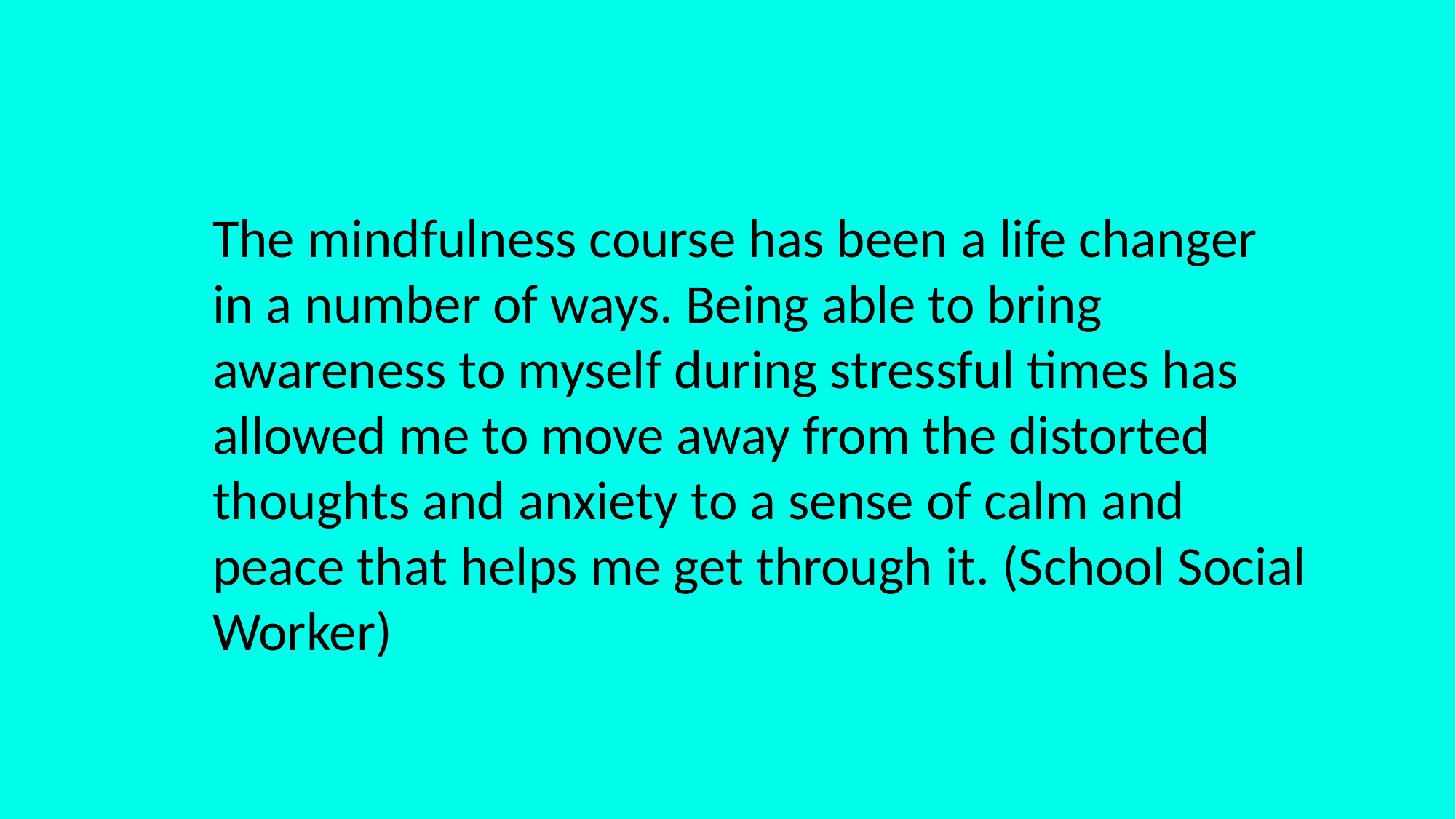

The mindfulness course has been a life changer in a number of ways. Being able to bring awareness to myself during stressful times has allowed me to move away from the distorted thoughts and anxiety to a sense of calm and peace that helps me get through it. (School Social Worker)